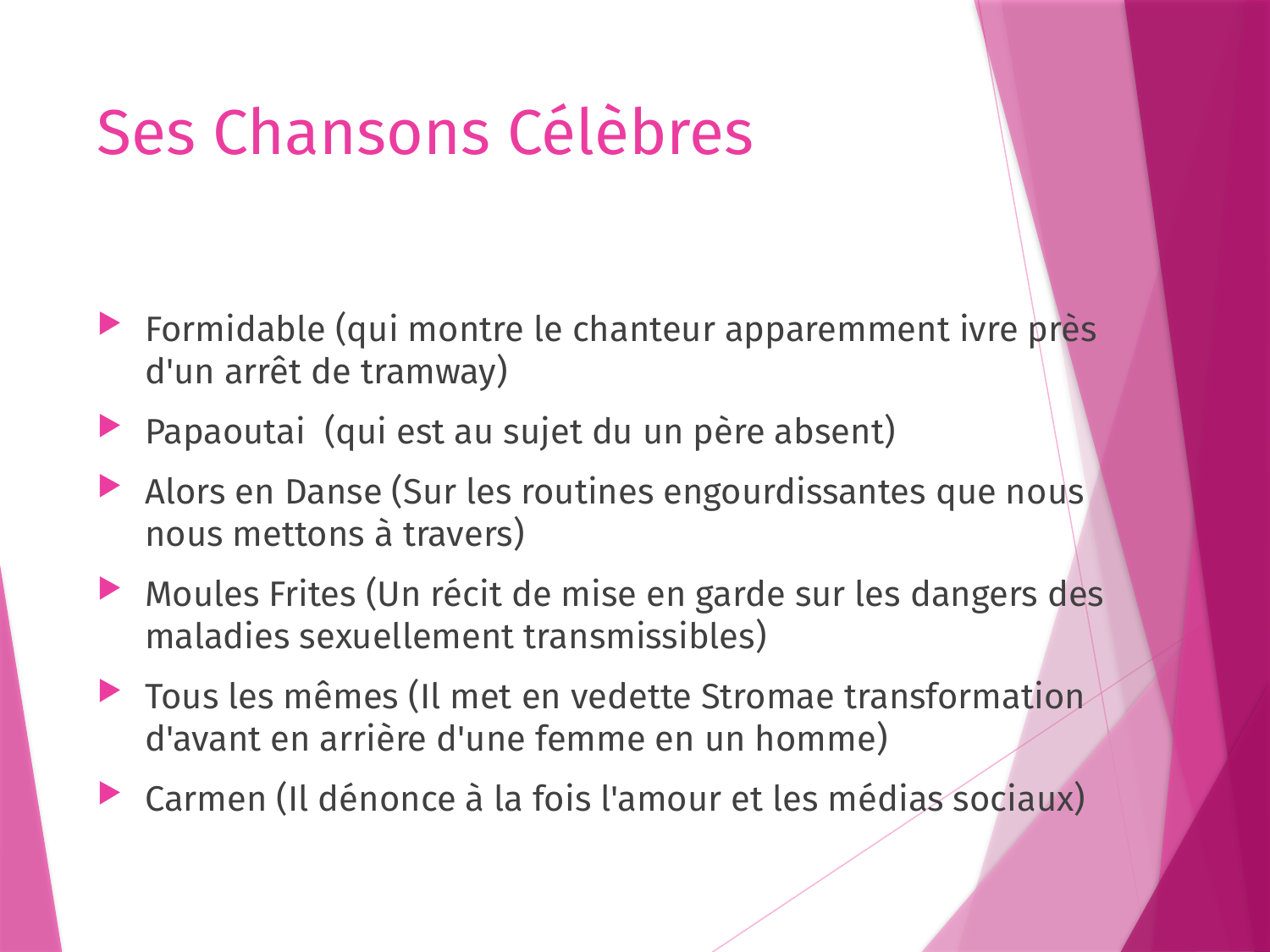

# Ses Chansons Célèbres
Formidable (qui montre le chanteur apparemment ivre près d'un arrêt de tramway)
Papaoutai  (qui est au sujet du un père absent)
Alors en Danse (Sur les routines engourdissantes que nous nous mettons à travers)
Moules Frites (Un récit de mise en garde sur les dangers des maladies sexuellement transmissibles)
Tous les mêmes (Il met en vedette Stromae transformation d'avant en arrière d'une femme en un homme)
Carmen (Il dénonce à la fois l'amour et les médias sociaux)